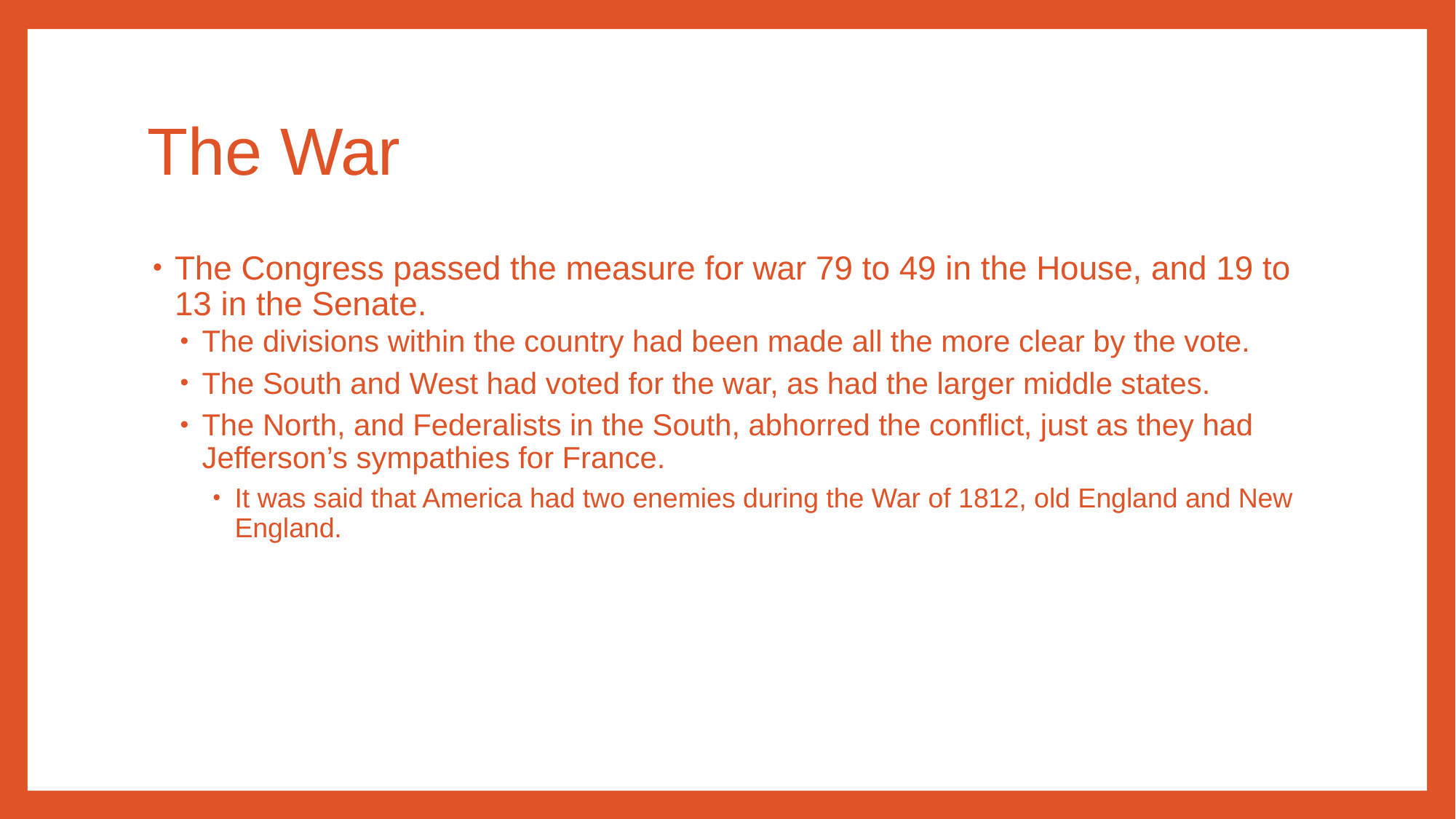

# The War
The Congress passed the measure for war 79 to 49 in the House, and 19 to 13 in the Senate.
The divisions within the country had been made all the more clear by the vote.
The South and West had voted for the war, as had the larger middle states.
The North, and Federalists in the South, abhorred the conflict, just as they had Jefferson’s sympathies for France.
It was said that America had two enemies during the War of 1812, old England and New England.